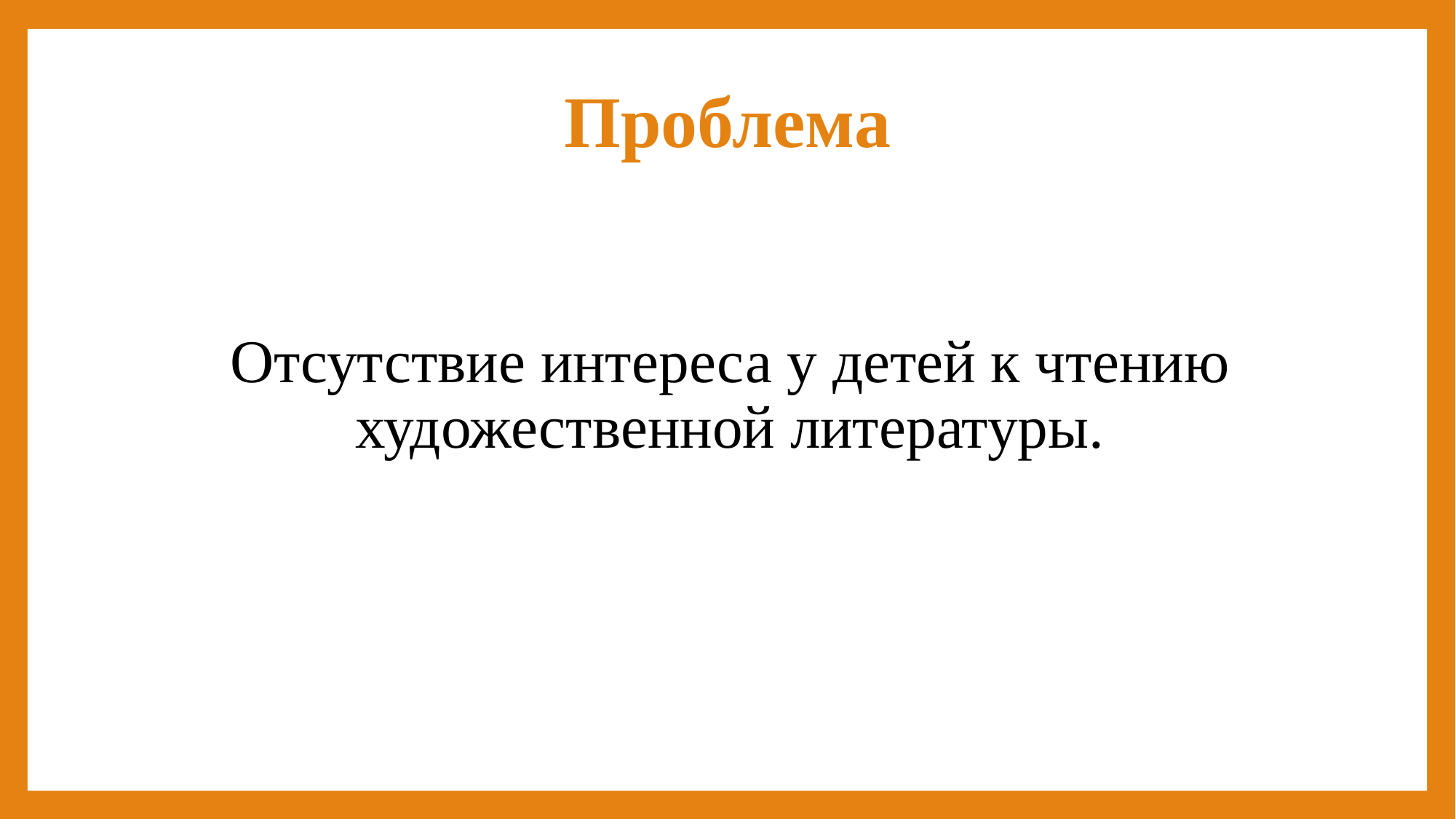

# Проблема
Отсутствие интереса у детей к чтению художественной литературы.